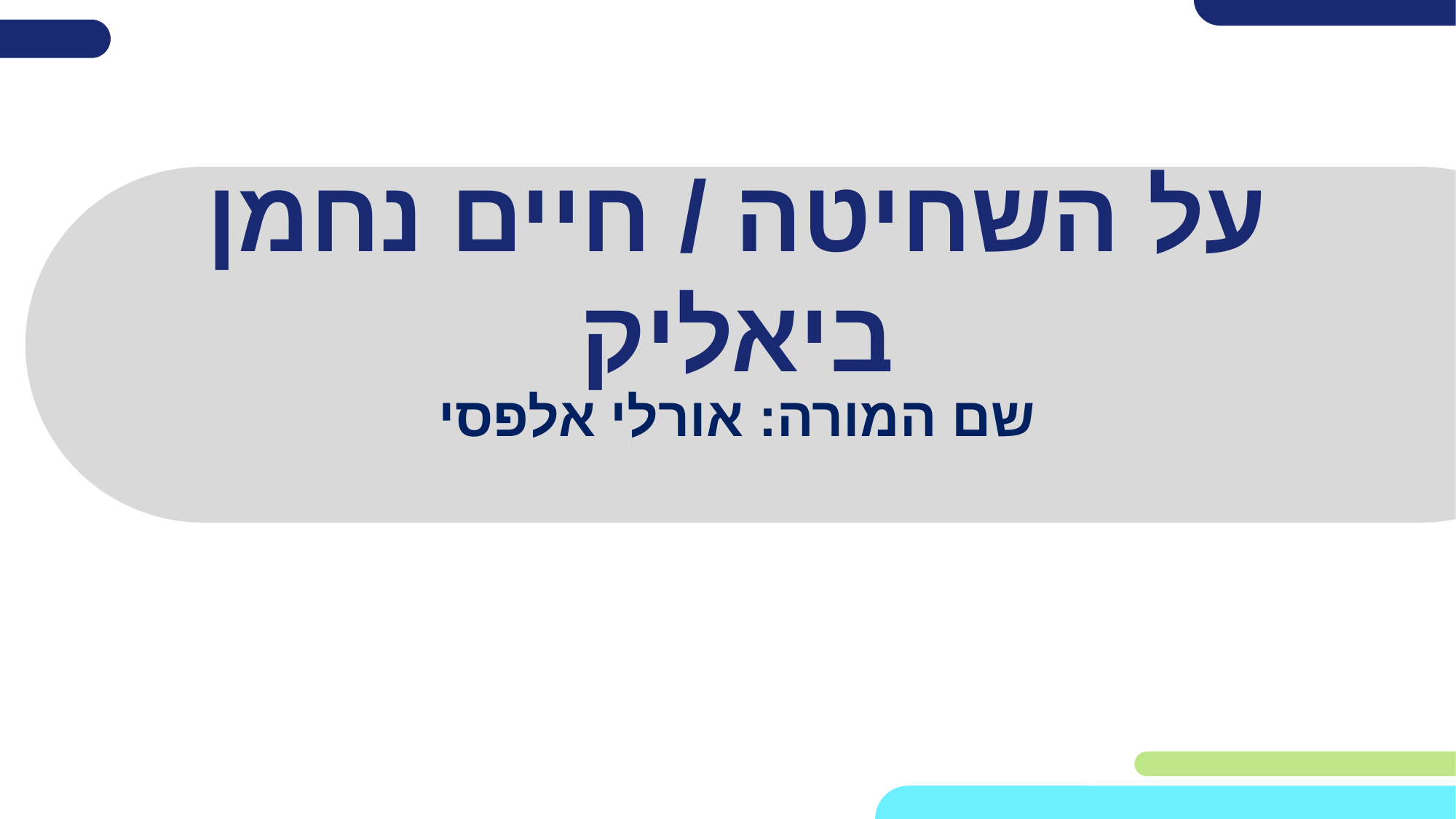

# על השחיטה / חיים נחמן ביאליק

שם המורה: אורלי אלפסי